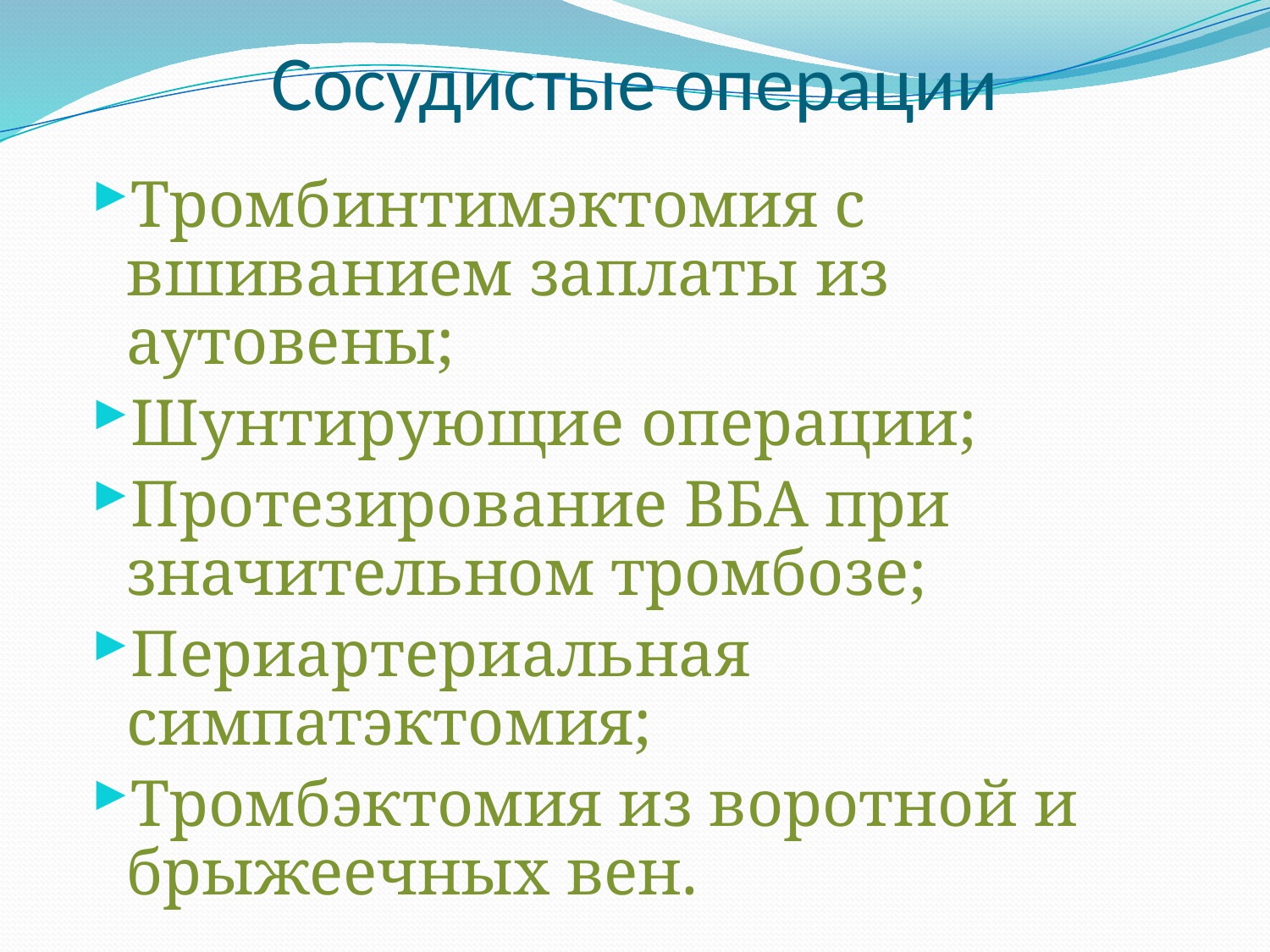

# Сосудистые операции
Тромбинтимэктомия с вшиванием заплаты из аутовены;
Шунтирующие операции;
Протезирование ВБА при значительном тромбозе;
Периартериальная симпатэктомия;
Тромбэктомия из воротной и брыжеечных вен.